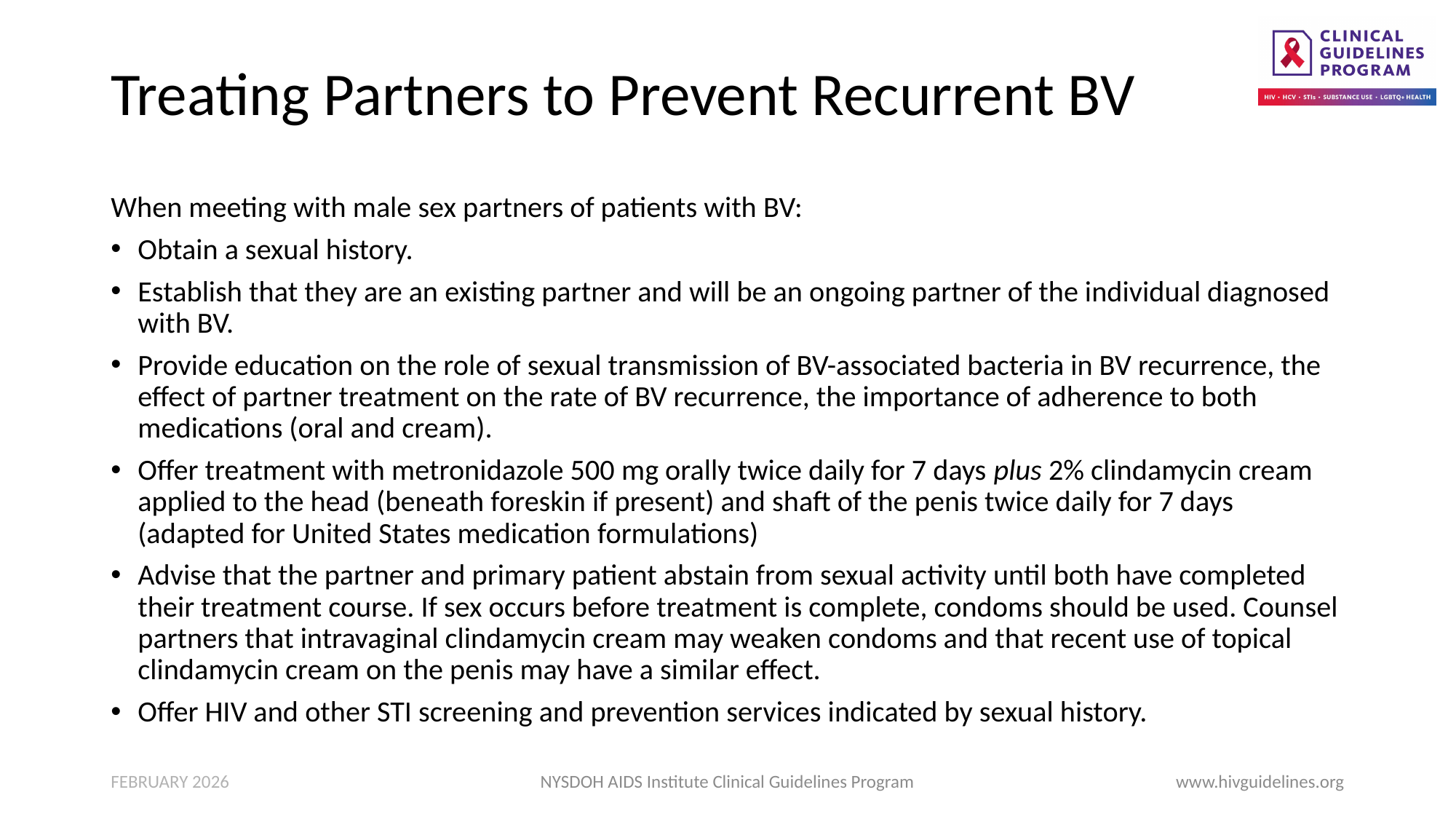

# Treating Partners to Prevent Recurrent BV
When meeting with male sex partners of patients with BV:
Obtain a sexual history.
Establish that they are an existing partner and will be an ongoing partner of the individual diagnosed with BV.
Provide education on the role of sexual transmission of BV-associated bacteria in BV recurrence, the effect of partner treatment on the rate of BV recurrence, the importance of adherence to both medications (oral and cream).
Offer treatment with metronidazole 500 mg orally twice daily for 7 days plus 2% clindamycin cream applied to the head (beneath foreskin if present) and shaft of the penis twice daily for 7 days (adapted for United States medication formulations)
Advise that the partner and primary patient abstain from sexual activity until both have completed their treatment course. If sex occurs before treatment is complete, condoms should be used. Counsel partners that intravaginal clindamycin cream may weaken condoms and that recent use of topical clindamycin cream on the penis may have a similar effect.
Offer HIV and other STI screening and prevention services indicated by sexual history.
FEBRUARY 2026
NYSDOH AIDS Institute Clinical Guidelines Program
www.hivguidelines.org